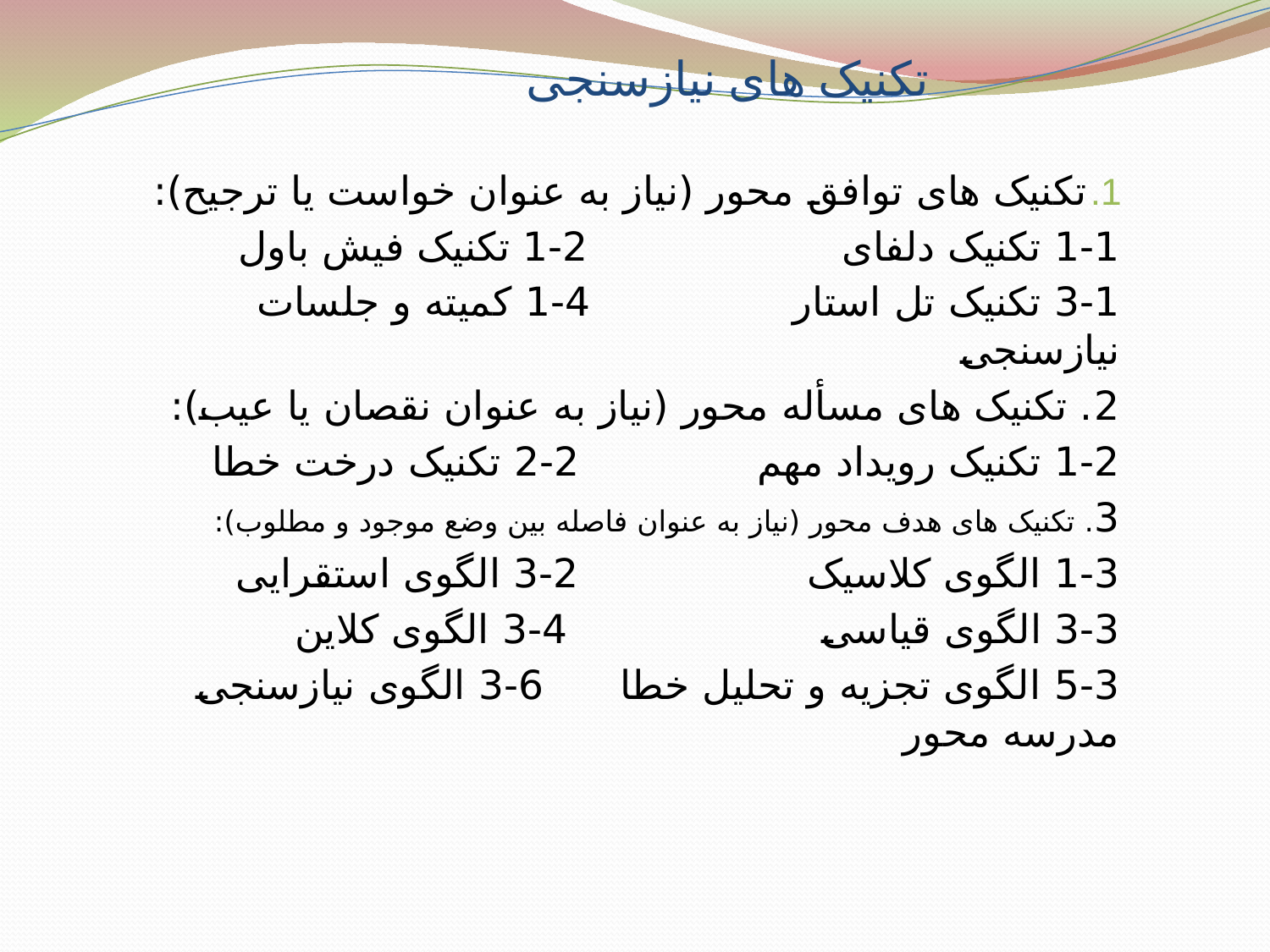

# تکنیک های نیازسنجی
تکنیک های توافق محور (نیاز به عنوان خواست یا ترجیح):
1-1 تکنیک دلفای                    2-1 تکنیک فیش باول
3-1 تکنیک تل استار                4-1 کمیته و جلسات نیازسنجی
2. تکنیک های مسأله محور (نیاز به عنوان نقصان یا عیب):
1-2 تکنیک رویداد مهم              2-2 تکنیک درخت خطا
3. تکنیک های هدف محور (نیاز به عنوان فاصله بین وضع موجود و مطلوب):
1-3 الگوی کلاسیک                  2-3 الگوی استقرایی
3-3 الگوی قیاسی                    4-3 الگوی کلاین
5-3 الگوی تجزیه و تحلیل خطا      6-3 الگوی نیازسنجی مدرسه محور